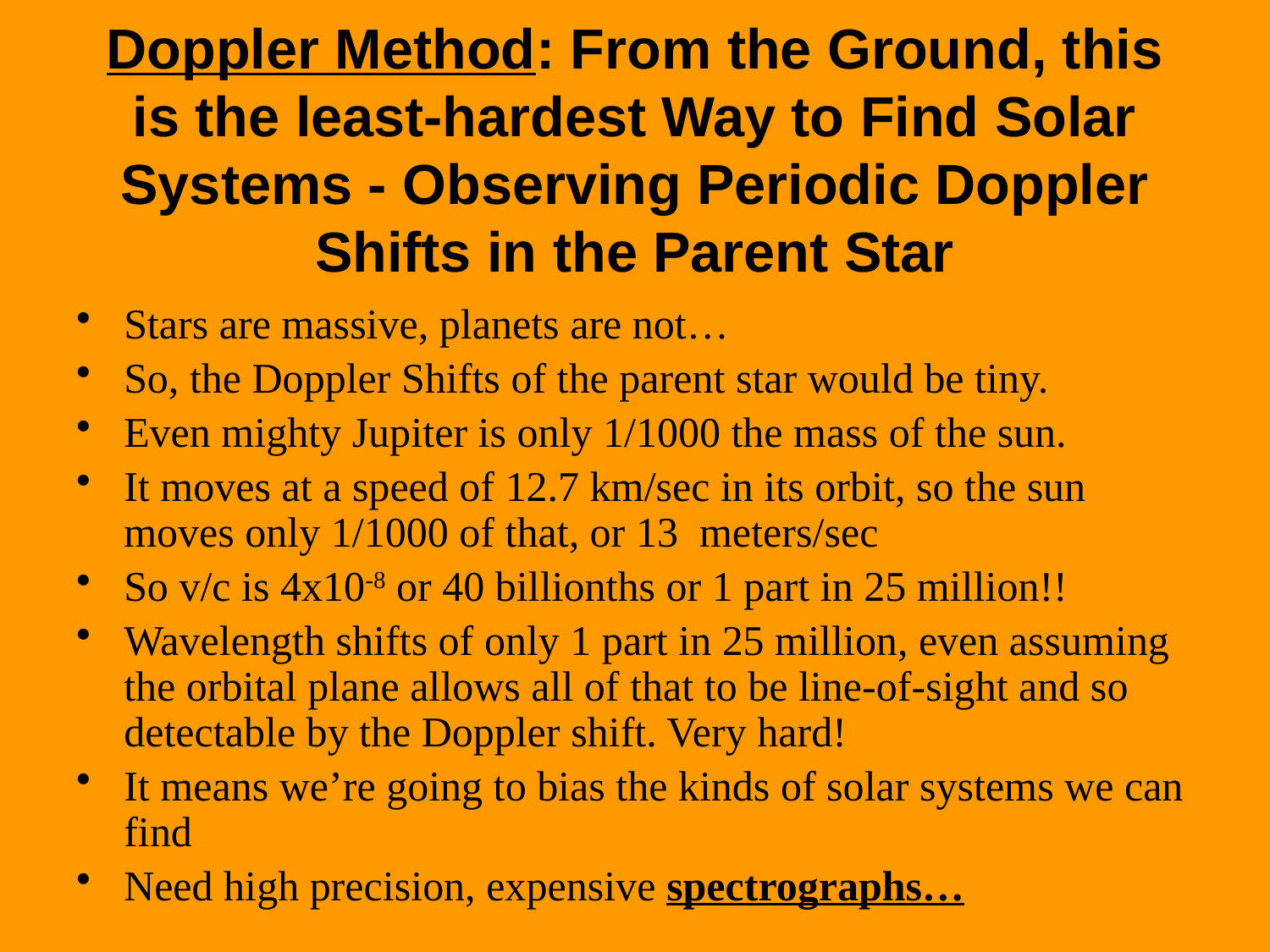

# Doppler Method: From the Ground, this is the least-hardest Way to Find Solar Systems - Observing Periodic Doppler Shifts in the Parent Star
Stars are massive, planets are not…
So, the Doppler Shifts of the parent star would be tiny.
Even mighty Jupiter is only 1/1000 the mass of the sun.
It moves at a speed of 12.7 km/sec in its orbit, so the sun moves only 1/1000 of that, or 13  meters/sec
So v/c is 4x10-8 or 40 billionths or 1 part in 25 million!!
Wavelength shifts of only 1 part in 25 million, even assuming the orbital plane allows all of that to be line-of-sight and so detectable by the Doppler shift. Very hard!
It means we’re going to bias the kinds of solar systems we can find
Need high precision, expensive spectrographs…